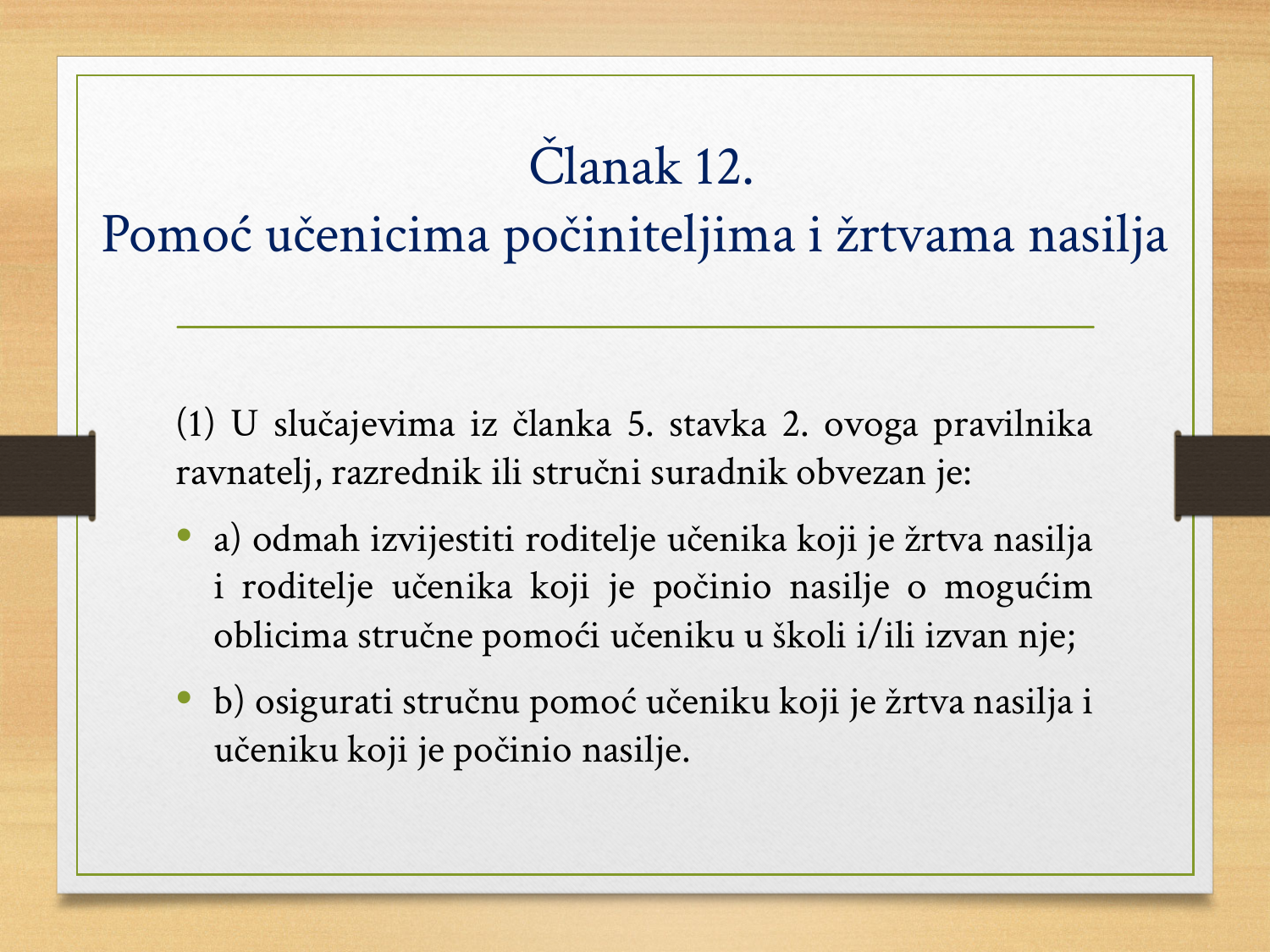

# Članak 12. Pomoć učenicima počiniteljima i žrtvama nasilja
(1) U slučajevima iz članka 5. stavka 2. ovoga pravilnika ravnatelj, razrednik ili stručni suradnik obvezan je:
a) odmah izvijestiti roditelje učenika koji je žrtva nasilja i roditelje učenika koji je počinio nasilje o mogućim oblicima stručne pomoći učeniku u školi i/ili izvan nje;
b) osigurati stručnu pomoć učeniku koji je žrtva nasilja i učeniku koji je počinio nasilje.